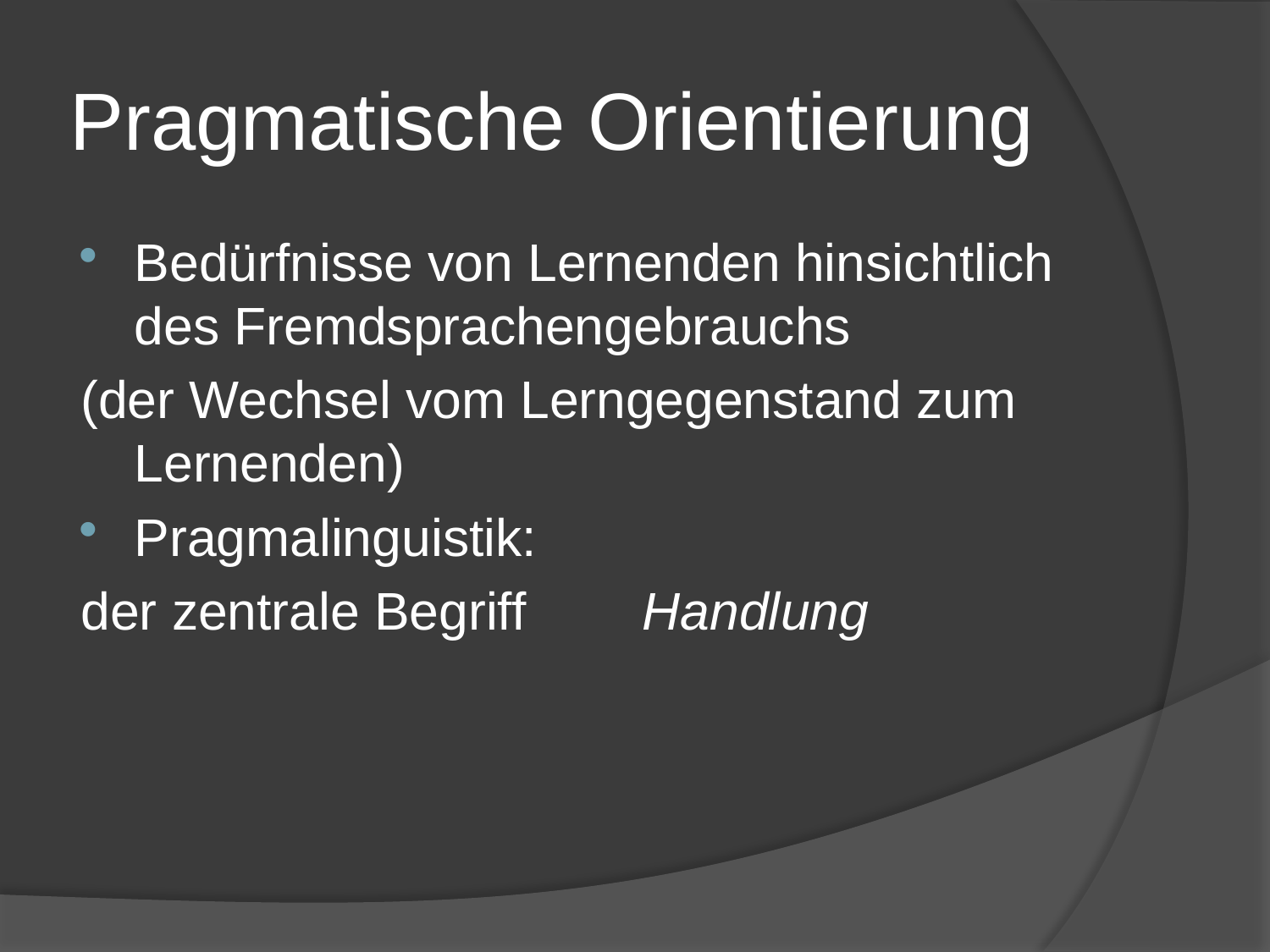

# Pragmatische Orientierung
Bedürfnisse von Lernenden hinsichtlich des Fremdsprachengebrauchs
(der Wechsel vom Lerngegenstand zum Lernenden)
Pragmalinguistik:
der zentrale Begriff 	Handlung